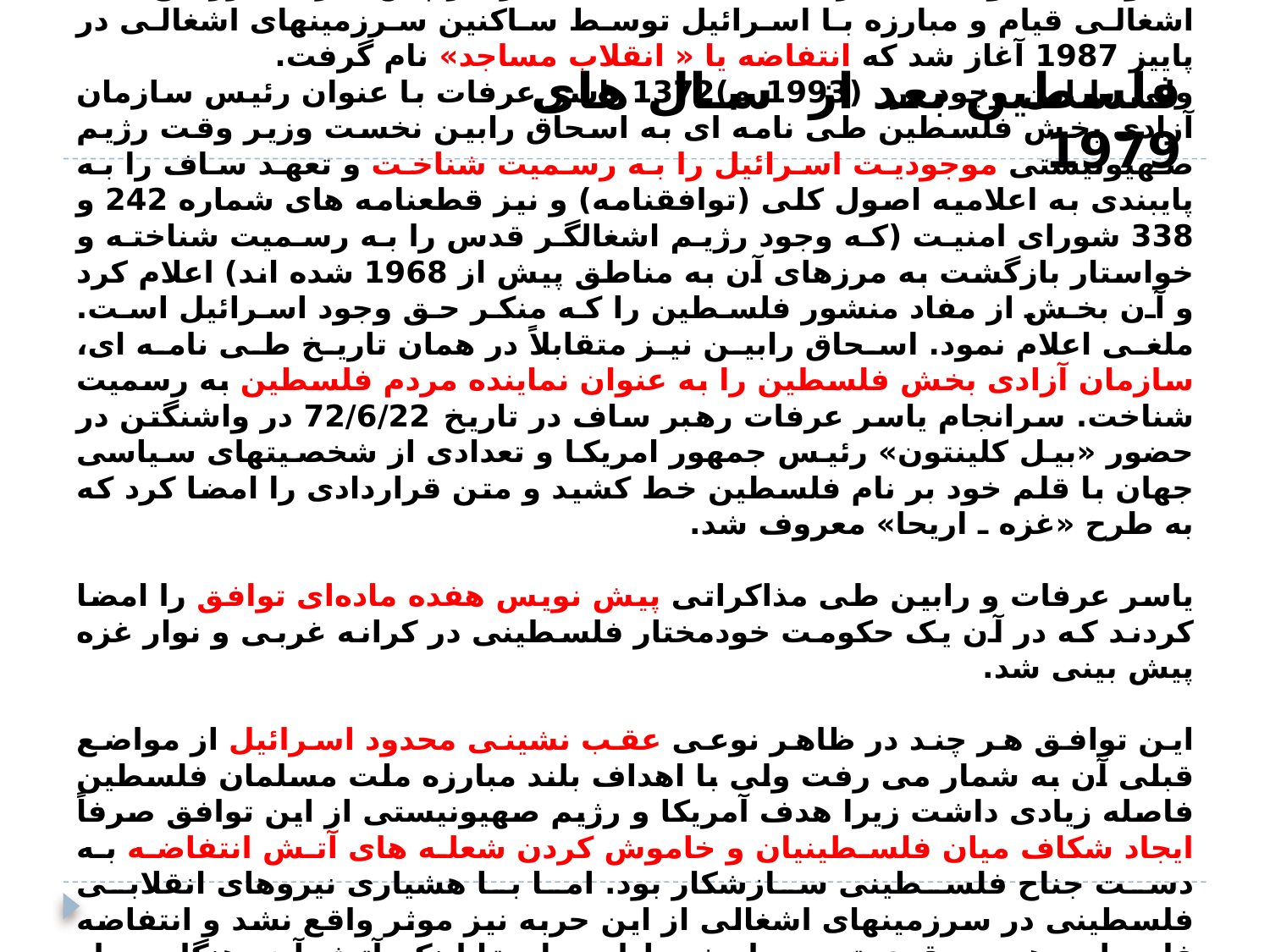

فلسطین بعد از  سـال های 1979
با توجه به کوتاهی سازمان های فلسطینی در باز پس گیری سرزمین های اشغالی قیام و مبارزه با اسرائیل توسط ساکنین سرزمینهای اشغالی در پاییز 1987 آغاز شد که انتفاضه یا « انقلاب مساجد» نام گرفت.
ولی با این وجود در  (1993 م)1372 یاسر عرفات با عنوان رئیس سازمان آزادی بخش فلسطین طی نامه ای به اسحاق رابین نخست وزیر وقت رژیم صهیونیستی موجودیت اسرائیل را به رسمیت شناخت و تعهد ساف را به پایبندی به اعلامیه اصول کلی (توافقنامه) و نیز قطعنامه های شماره 242 و 338 شورای امنیت (که وجود رژیم اشغالگر قدس را به رسمیت شناخته و خواستار بازگشت به مرزهای آن به مناطق پیش از 1968 شده اند) اعلام کرد و آن بخش از مفاد منشور فلسطین را که منکر حق وجود اسرائیل است. ملغی اعلام نمود. اسحاق رابین نیز متقابلاً در همان تاریخ طی نامه ای، سازمان آزادی بخش فلسطین را به عنوان نماینده مردم فلسطین به رسمیت شناخت. سرانجام یاسر عرفات رهبر ساف در تاریخ 72/6/22 در واشنگتن در حضور «بیل کلینتون» رئیس جمهور امریکا و تعدادی از شخصیتهای سیاسی جهان با قلم خود بر نام فلسطین خط کشید و متن قراردادی را امضا کرد که به طرح «غزه ـ اریحا» معروف شد.
یاسر عرفات و رابین طی مذاکراتی پیش نویس هفده ماده‌ای توافق را امضا کردند که در آن یک حکومت خودمختار فلسطینی در کرانه غربی و نوار غزه پیش بینی شد.
این توافق هر چند در ظاهر نوعی عقب نشینی محدود اسرائیل از مواضع قبلی آن به شمار می رفت ولی با اهداف بلند مبارزه ملت مسلمان فلسطین فاصله زیادی داشت زیرا هدف آمریکا و رژیم صهیونیستی از این توافق صرفاً ایجاد شکاف میان فلسطینیان و خاموش کردن شعله های آتش انتفاضه به دست جناح فلسطینی سازشکار بود. اما با هشیاری نیروهای انقلابی فلسطینی در سرزمینهای اشغالی از این حربه نیز موثر واقع نشد و انتفاضه فلسطین هر چه قوی تر به راه خود ادامه داد. تا اینکه آتش آن، هنگام دیدار «آریل شارون» رئیس حزب لیکود اسرائیل از مسجدالاقصی در تاریخ 28 سپتامبر 2000 بار دیگر شعله ور شد و شکل جدیدی به خود گرفت که به انتفاضه الاقصی معروف شد.